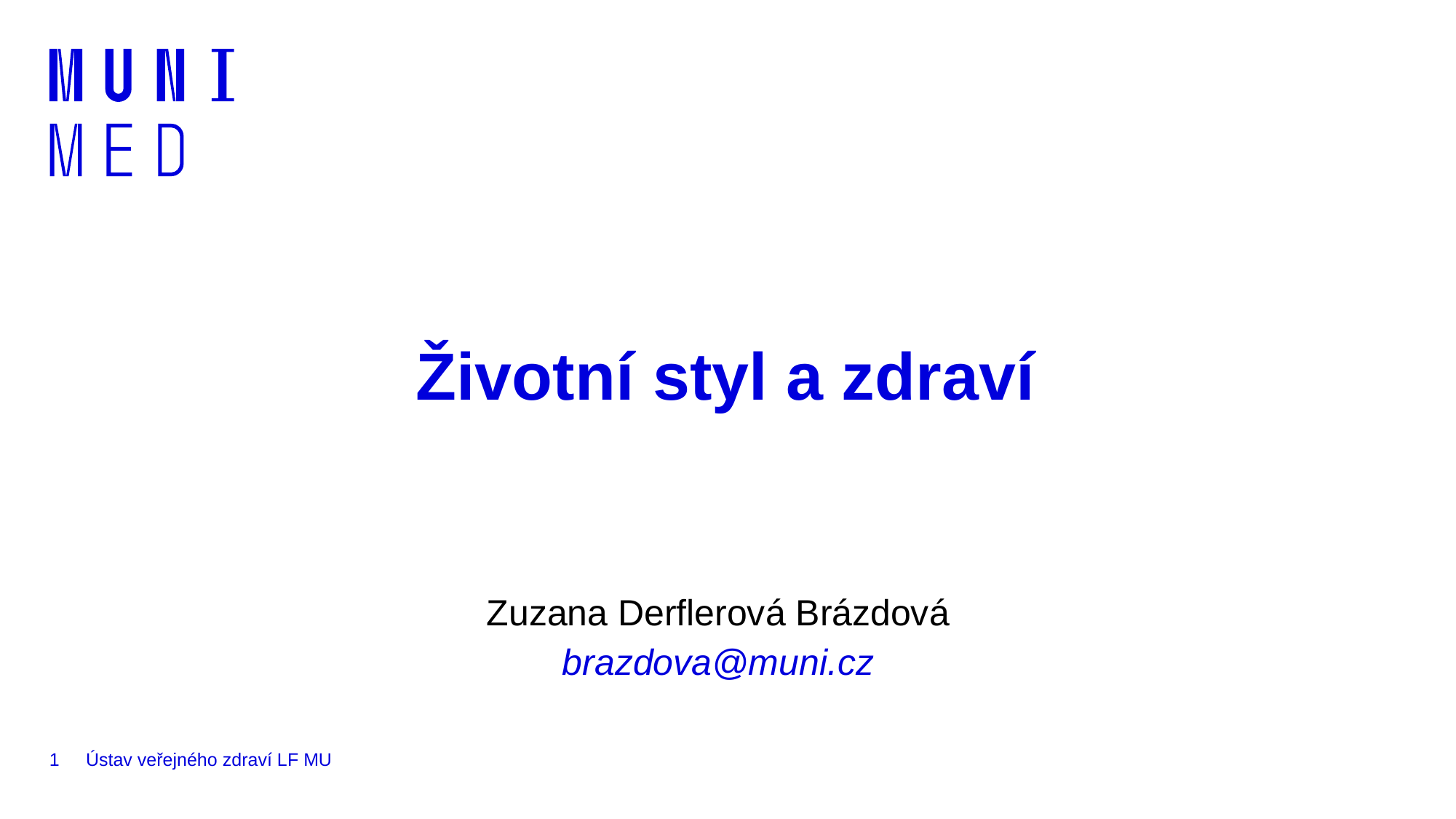

# Životní styl a zdraví
Zuzana Derflerová Brázdová
brazdova@muni.cz
1
Ústav veřejného zdraví LF MU